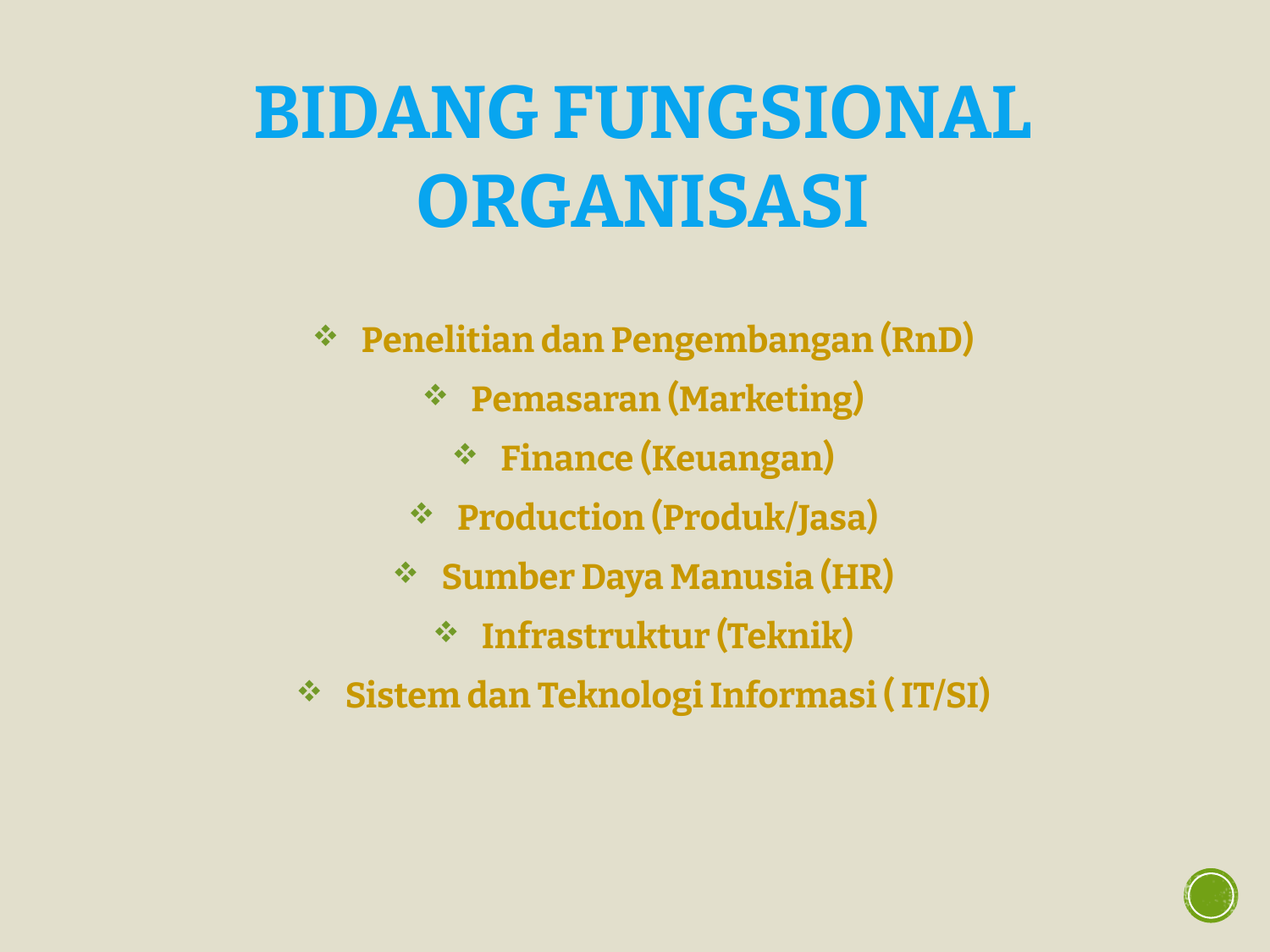

BIDANG FUNGSIONAL ORGANISASI
Penelitian dan Pengembangan (RnD)
Pemasaran (Marketing)
Finance (Keuangan)
Production (Produk/Jasa)
Sumber Daya Manusia (HR)
Infrastruktur (Teknik)
Sistem dan Teknologi Informasi ( IT/SI)